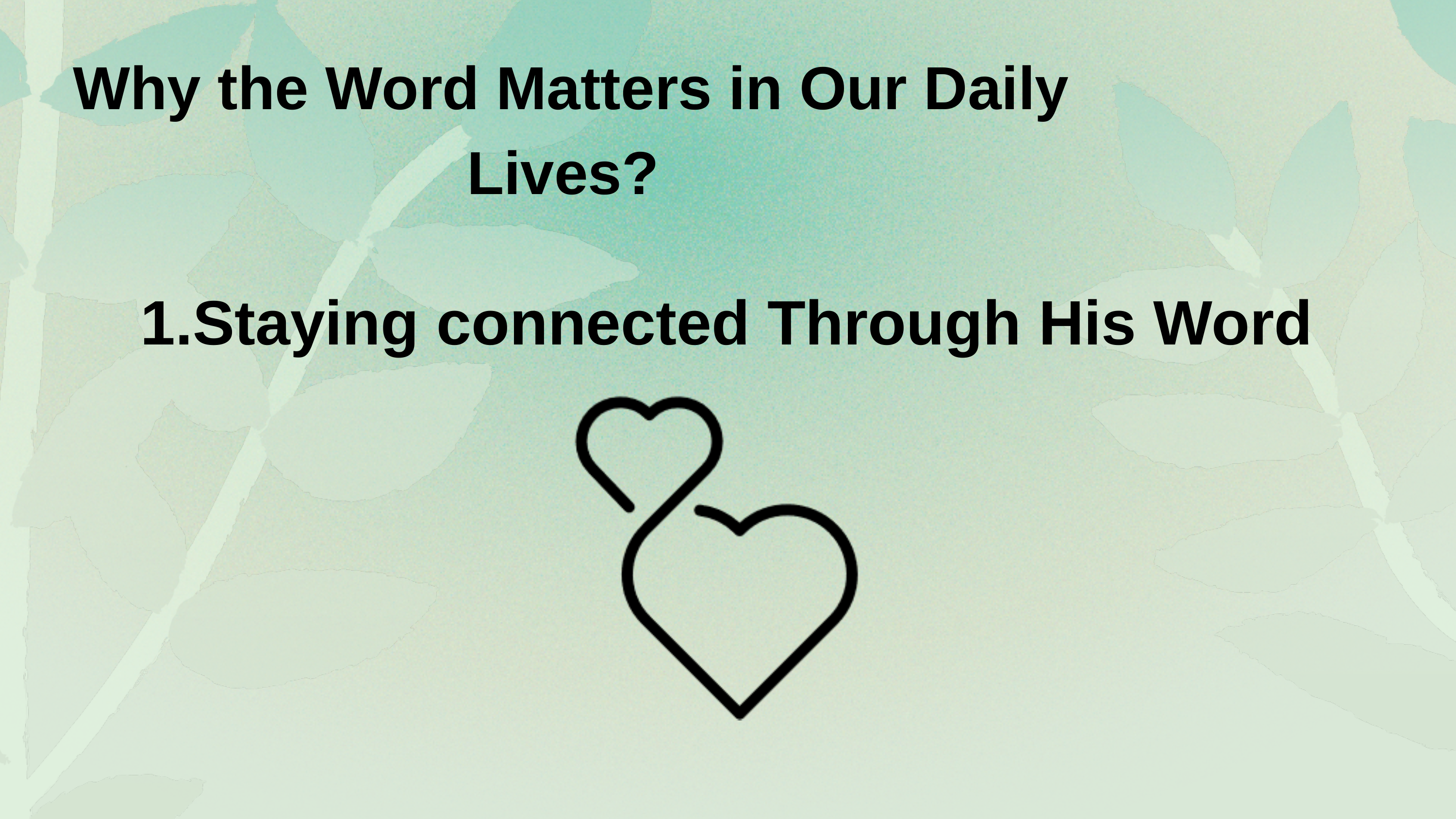

Why the Word Matters in Our Daily Lives?

1.Staying connected Through His Word